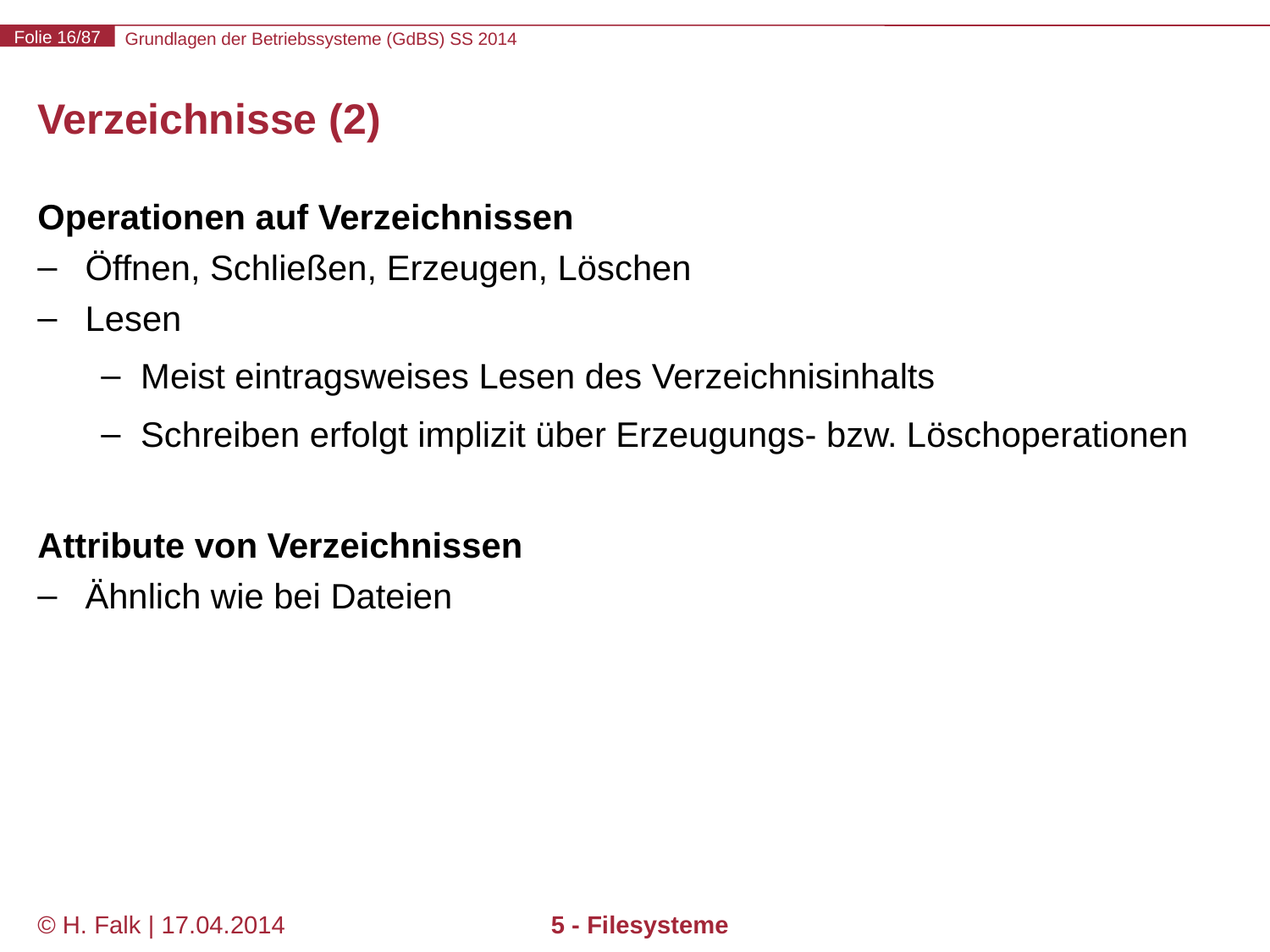

# Verzeichnisse (2)
Operationen auf Verzeichnissen
Öffnen, Schließen, Erzeugen, Löschen
Lesen
Meist eintragsweises Lesen des Verzeichnisinhalts
Schreiben erfolgt implizit über Erzeugungs- bzw. Löschoperationen

Attribute von Verzeichnissen
Ähnlich wie bei Dateien
© H. Falk | 17.04.2014
5 - Filesysteme